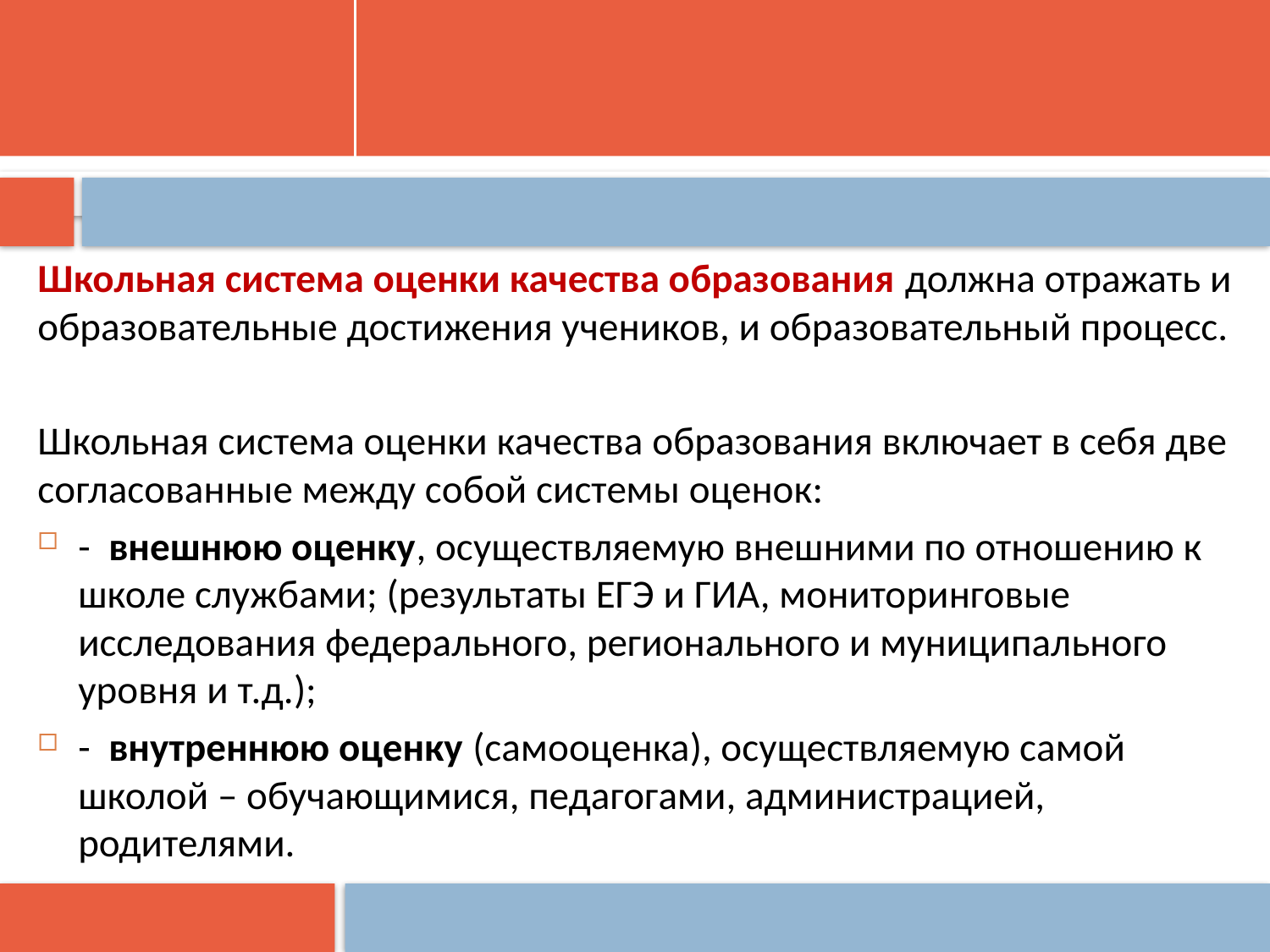

Школьная система оценки качества образования должна отражать и образовательные достижения учеников, и образовательный процесс.

Школьная система оценки качества образования включает в себя две согласованные между собой системы оценок:
-  внешнюю оценку, осуществляемую внешними по отношению к школе службами; (результаты ЕГЭ и ГИА, мониторинговые исследования федерального, регионального и муниципального уровня и т.д.);
-  внутреннюю оценку (самооценка), осуществляемую самой школой – обучающимися, педагогами, администрацией, родителями.